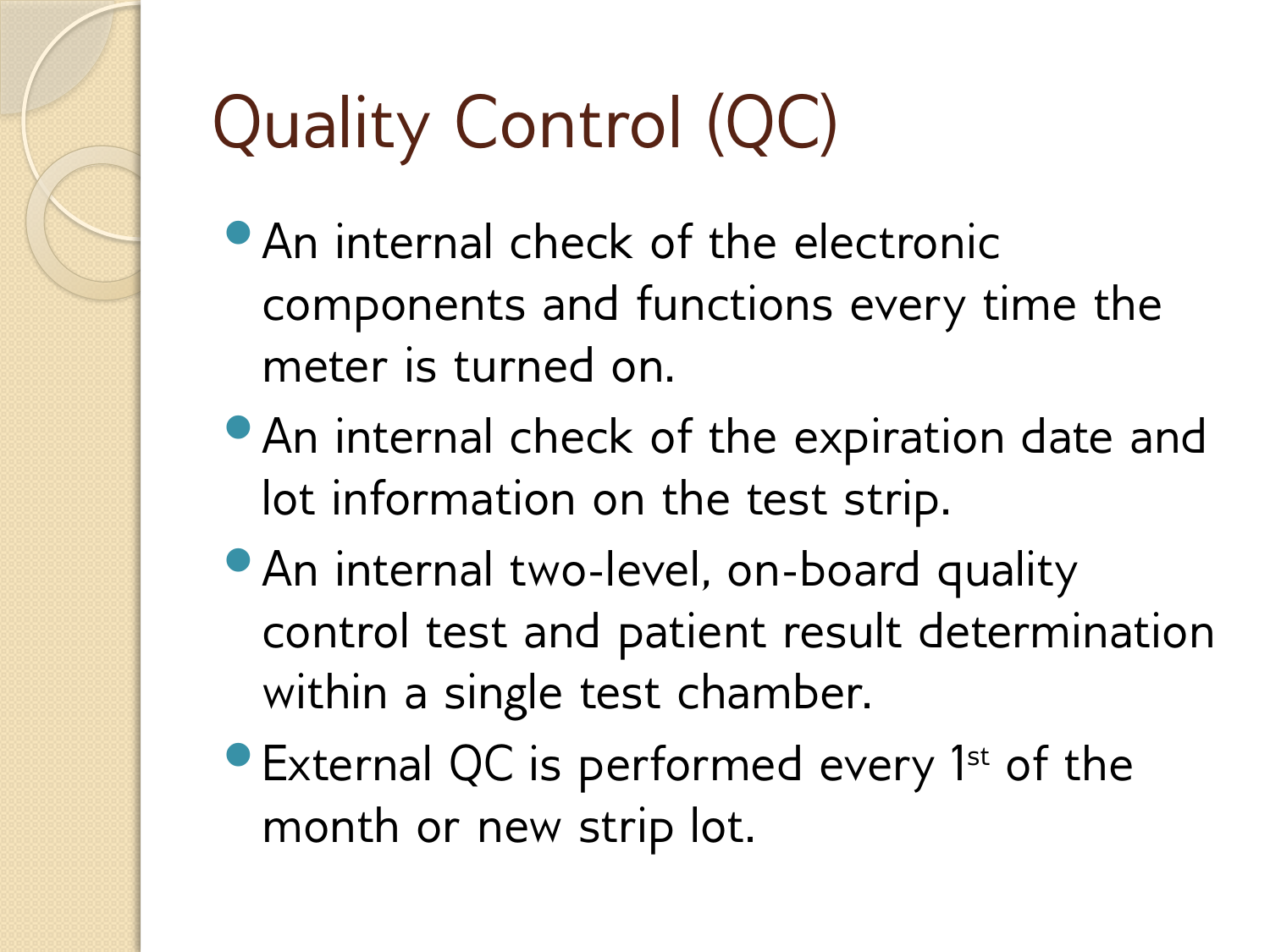

# Quality Control (QC)
An internal check of the electronic components and functions every time the meter is turned on.
An internal check of the expiration date and lot information on the test strip.
An internal two-level, on-board quality control test and patient result determination within a single test chamber.
External QC is performed every 1st of the month or new strip lot.